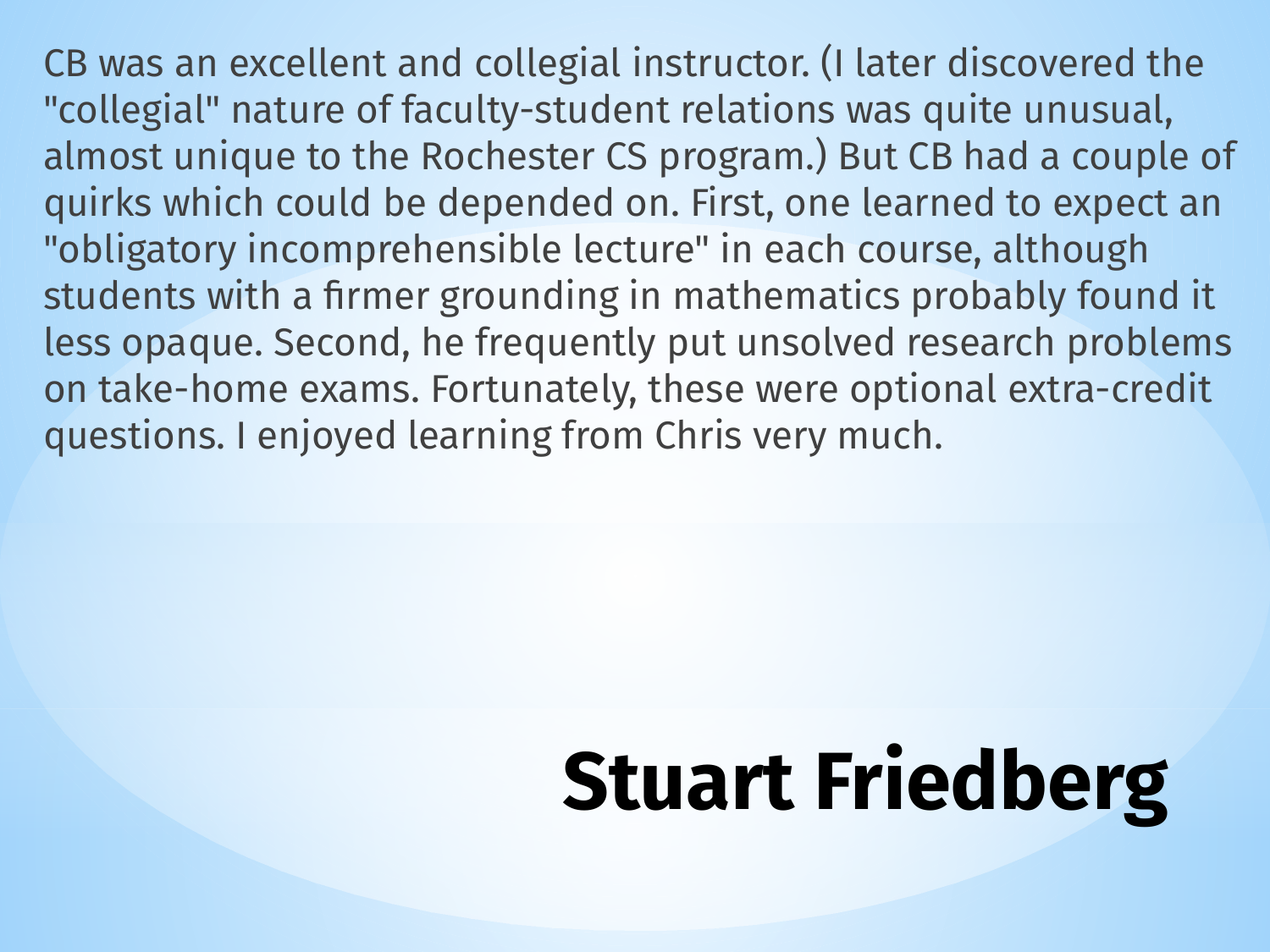

CB was an excellent and collegial instructor. (I later discovered the "collegial" nature of faculty-student relations was quite unusual, almost unique to the Rochester CS program.) But CB had a couple of quirks which could be depended on. First, one learned to expect an "obligatory incomprehensible lecture" in each course, although students with a firmer grounding in mathematics probably found it less opaque. Second, he frequently put unsolved research problems on take-home exams. Fortunately, these were optional extra-credit questions. I enjoyed learning from Chris very much.
# Stuart Friedberg